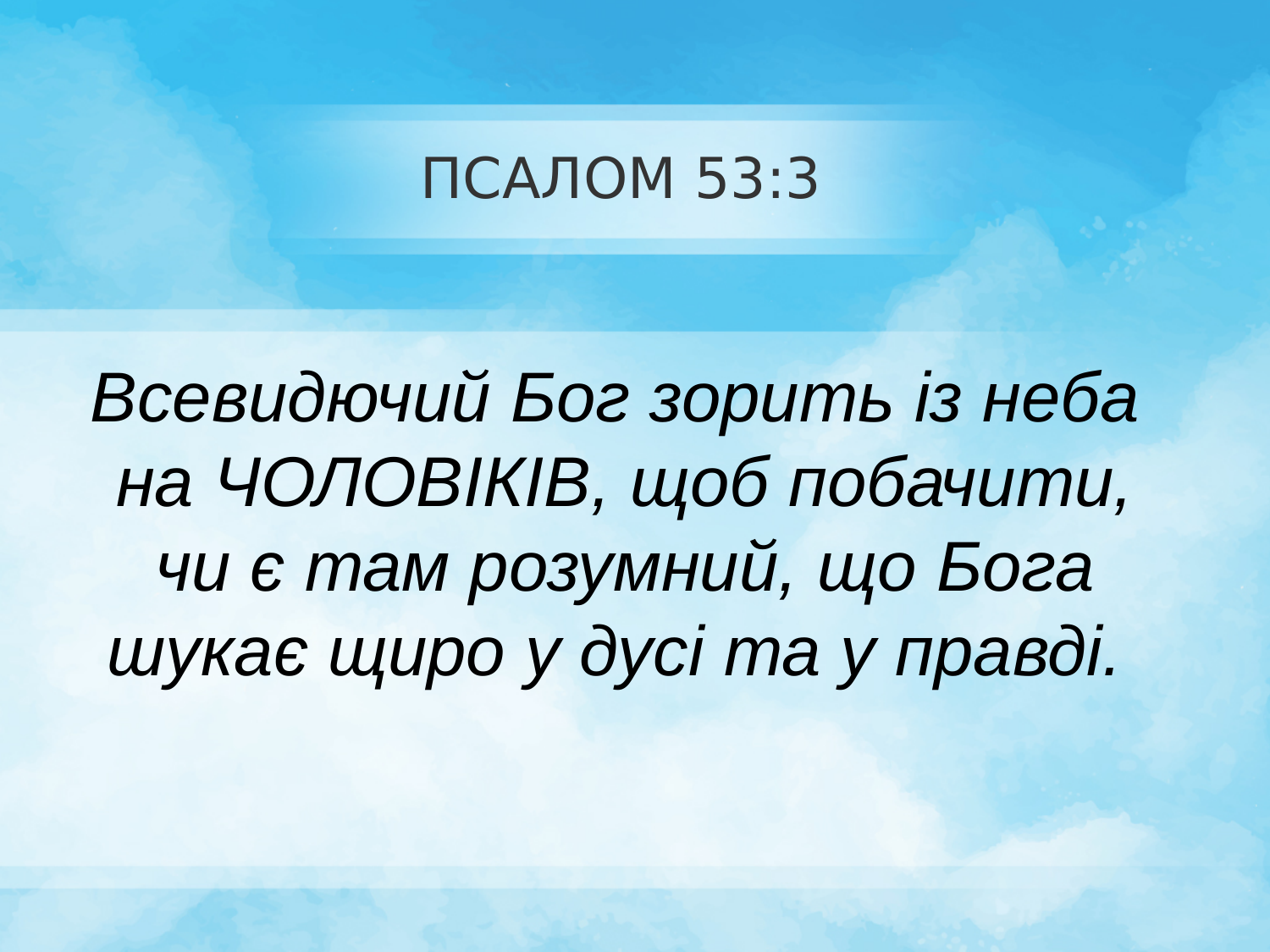

# ПСАЛОМ 53:3

Всевидючий Бог зорить із неба
на ЧОЛОВІКІВ, щоб побачити,
чи є там розумний, що Бога шукає щиро у дусі та у правді.